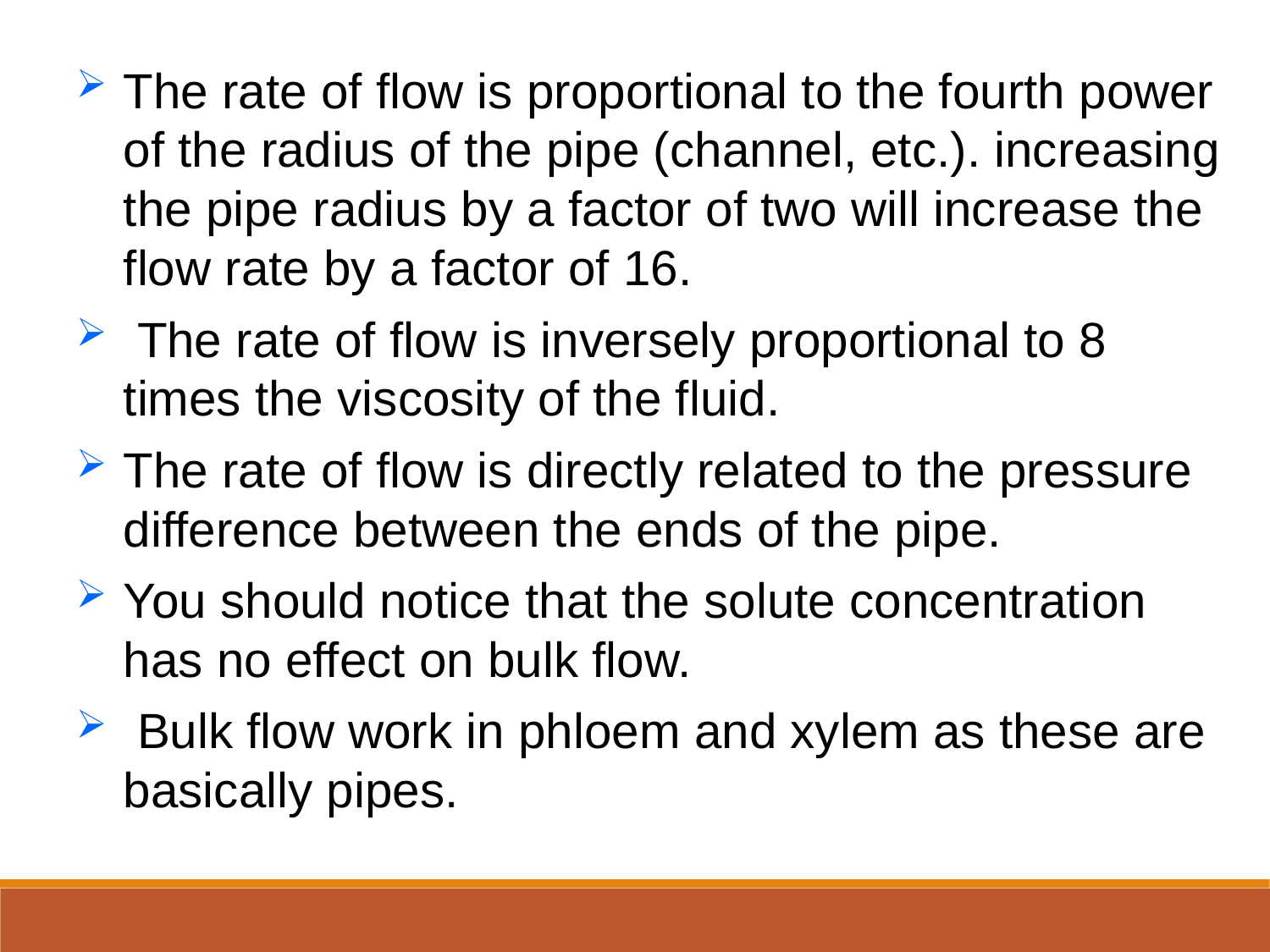

The rate of flow is proportional to the fourth power of the radius of the pipe (channel, etc.). increasing the pipe radius by a factor of two will increase the flow rate by a factor of 16.
 The rate of flow is inversely proportional to 8 times the viscosity of the fluid.
The rate of flow is directly related to the pressure difference between the ends of the pipe.
You should notice that the solute concentration has no effect on bulk flow.
 Bulk flow work in phloem and xylem as these are basically pipes.